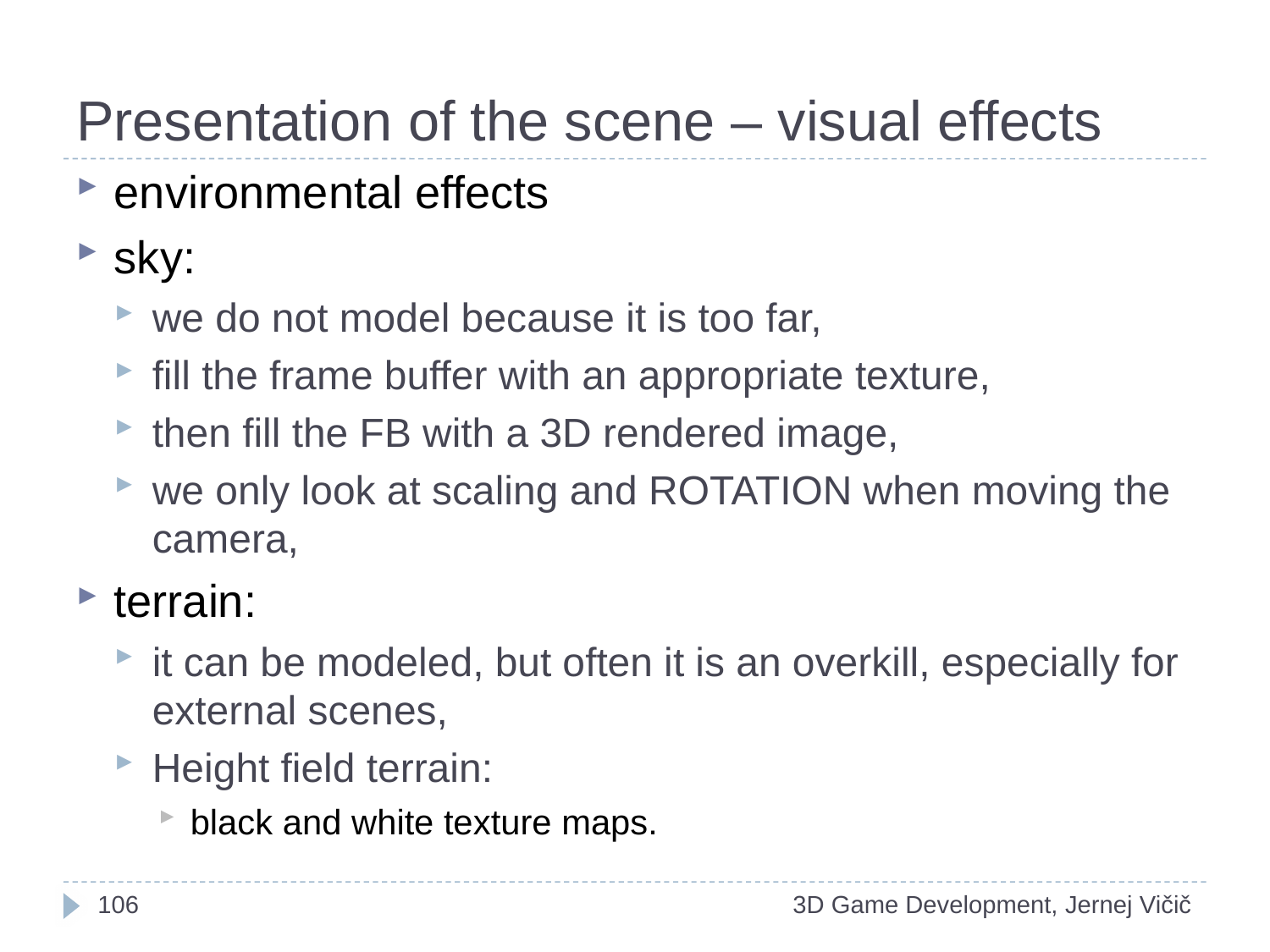

# Presentation of the scene – visual effects
environmental effects
sky:
we do not model because it is too far,
fill the frame buffer with an appropriate texture,
then fill the FB with a 3D rendered image,
we only look at scaling and ROTATION when moving the camera,
terrain:
it can be modeled, but often it is an overkill, especially for external scenes,
Height field terrain:
black and white texture maps.

106
3D Game Development, Jernej Vičič